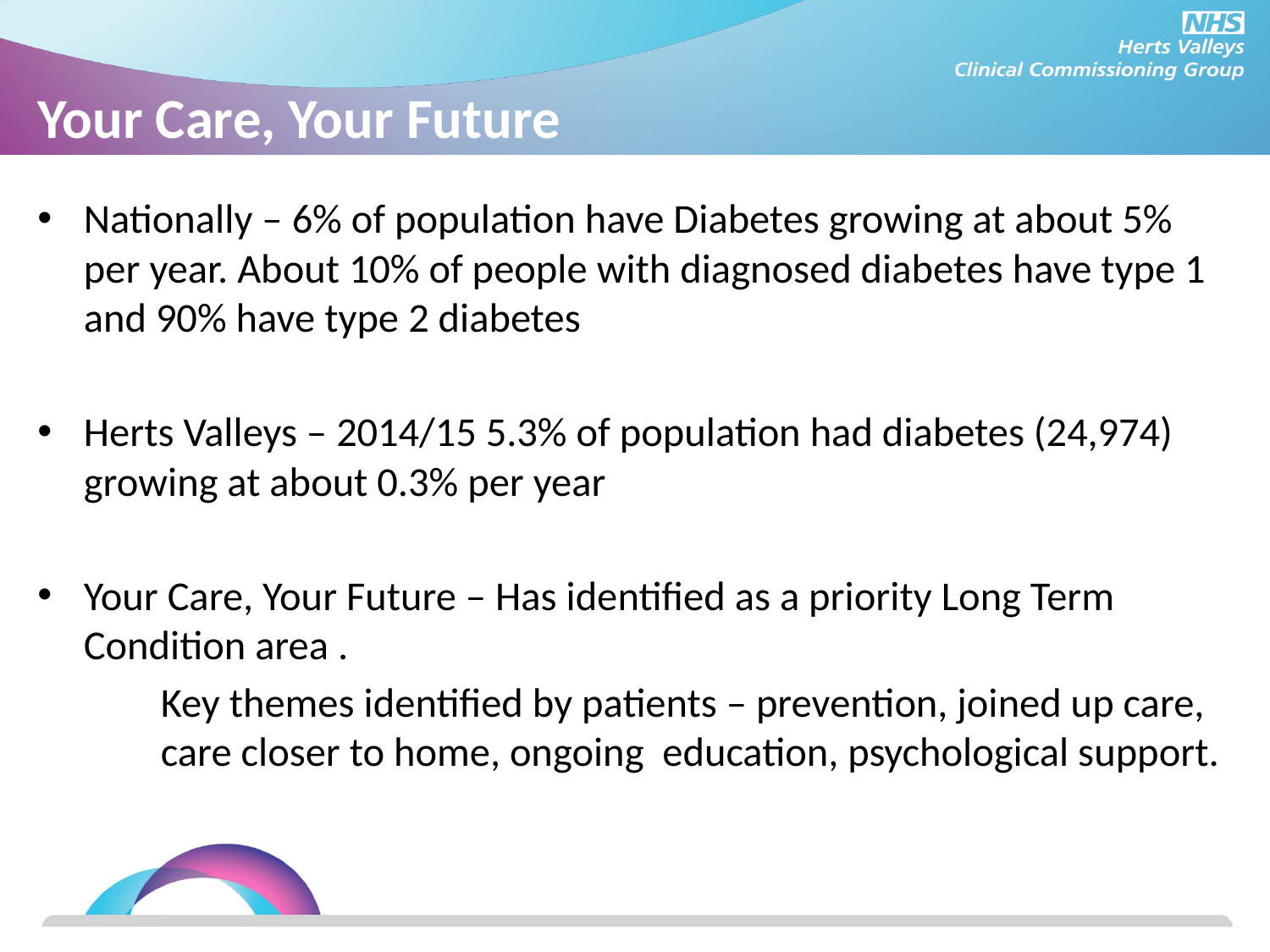

# Your Care, Your Future
Nationally – 6% of population have Diabetes growing at about 5% per year. About 10% of people with diagnosed diabetes have type 1 and 90% have type 2 diabetes

Herts Valleys – 2014/15 5.3% of population had diabetes (24,974) growing at about 0.3% per year

Your Care, Your Future – Has identified as a priority Long Term Condition area .
	Key themes identified by patients – prevention, joined up care, 	care closer to home, ongoing  education, psychological support.